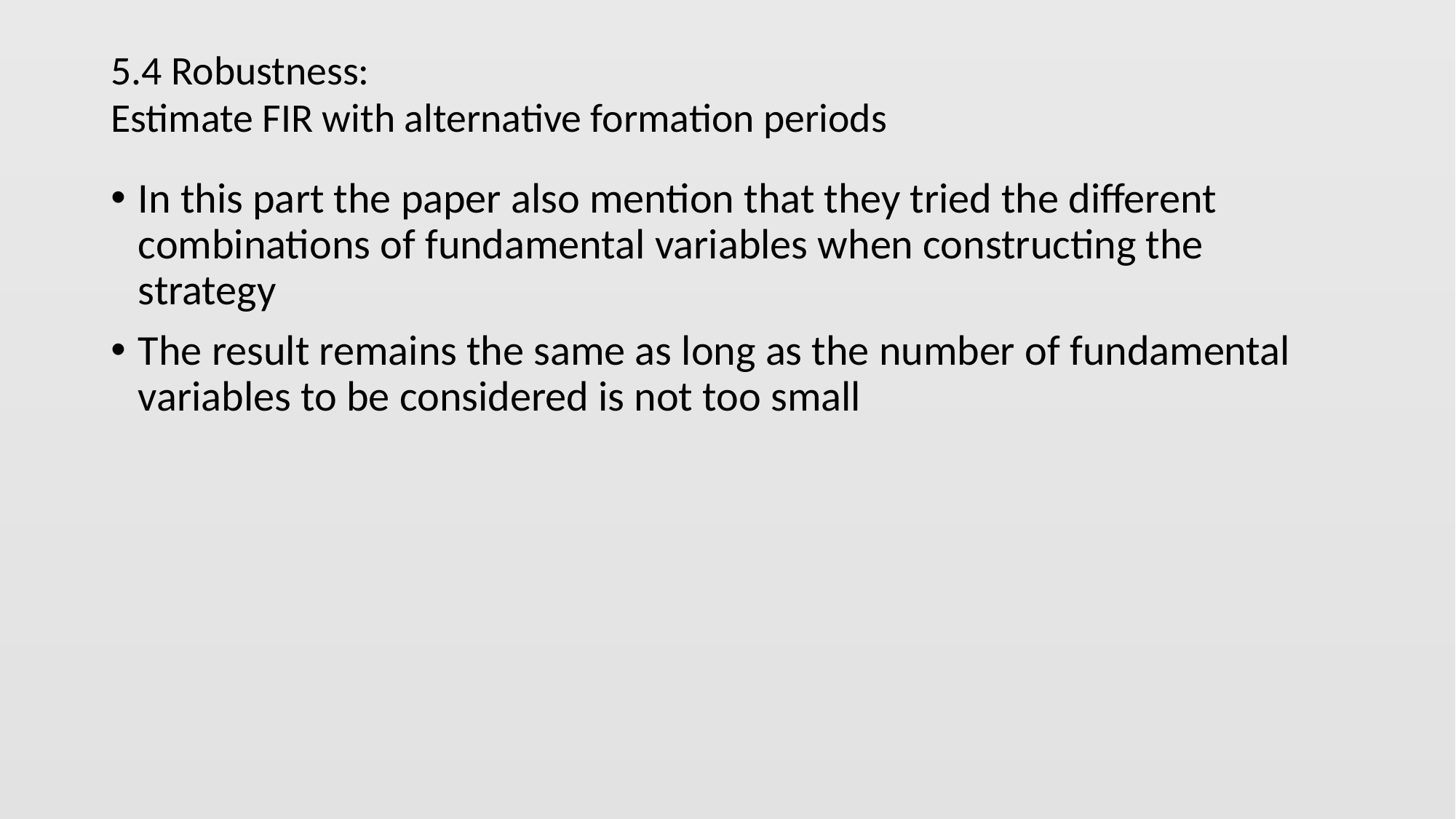

# 5.4 Robustness: Estimate FIR with alternative formation periods
In this part the paper also mention that they tried the different combinations of fundamental variables when constructing the strategy
The result remains the same as long as the number of fundamental variables to be considered is not too small